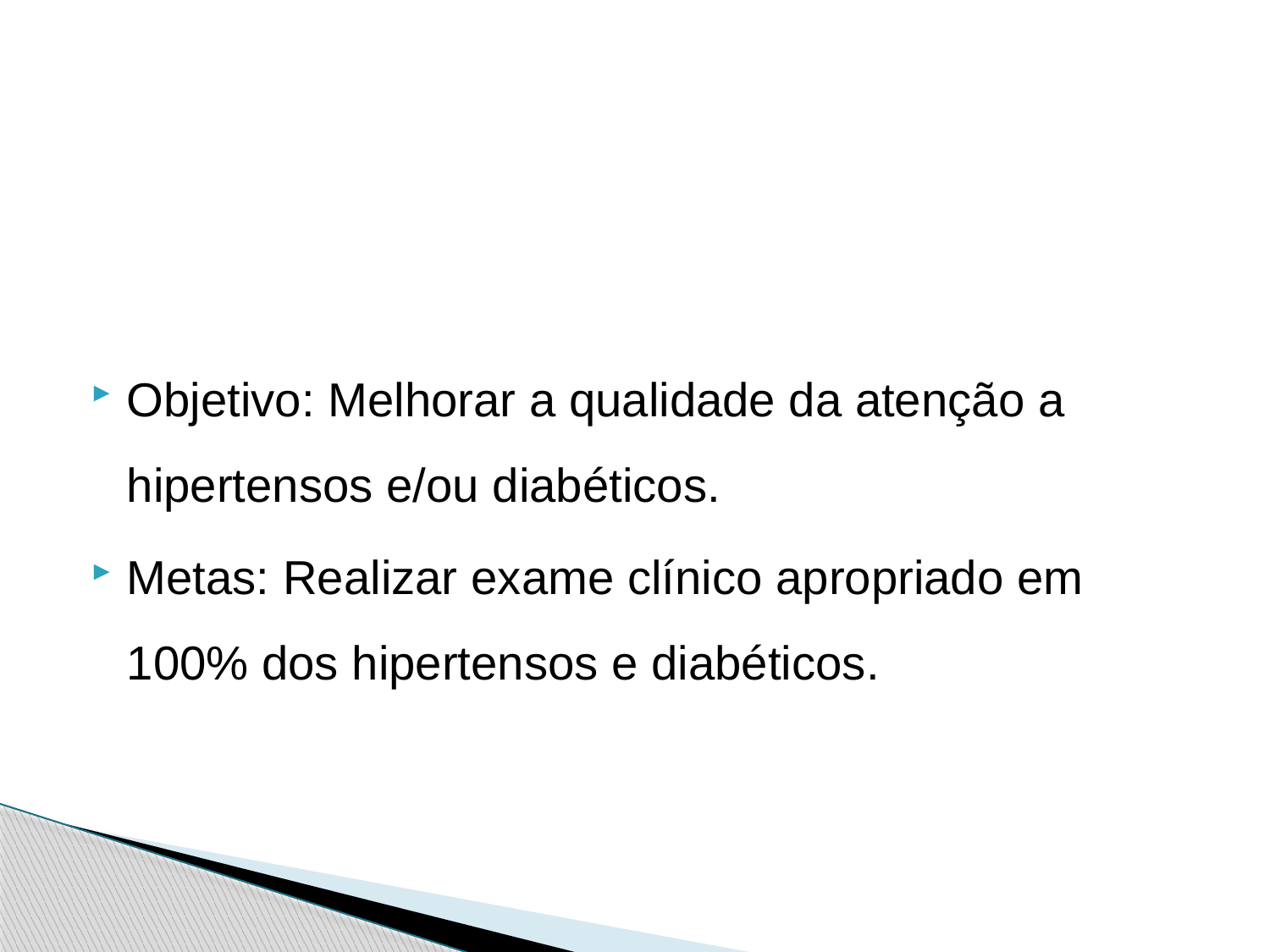

Objetivo: Melhorar a qualidade da atenção a hipertensos e/ou diabéticos.
Metas: Realizar exame clínico apropriado em 100% dos hipertensos e diabéticos.